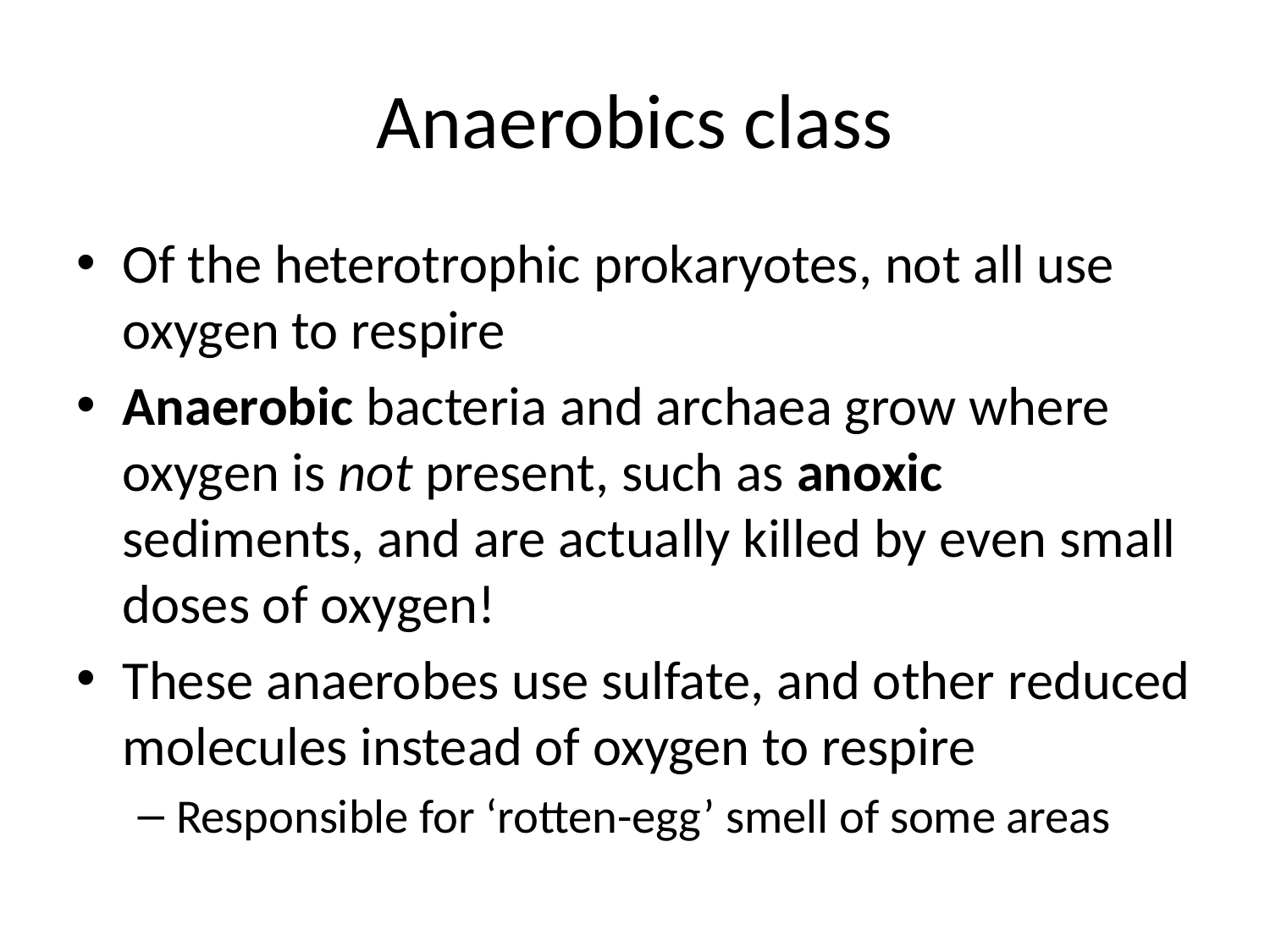

# Anaerobics class
Of the heterotrophic prokaryotes, not all use oxygen to respire
Anaerobic bacteria and archaea grow where oxygen is not present, such as anoxic sediments, and are actually killed by even small doses of oxygen!
These anaerobes use sulfate, and other reduced molecules instead of oxygen to respire
Responsible for ‘rotten-egg’ smell of some areas